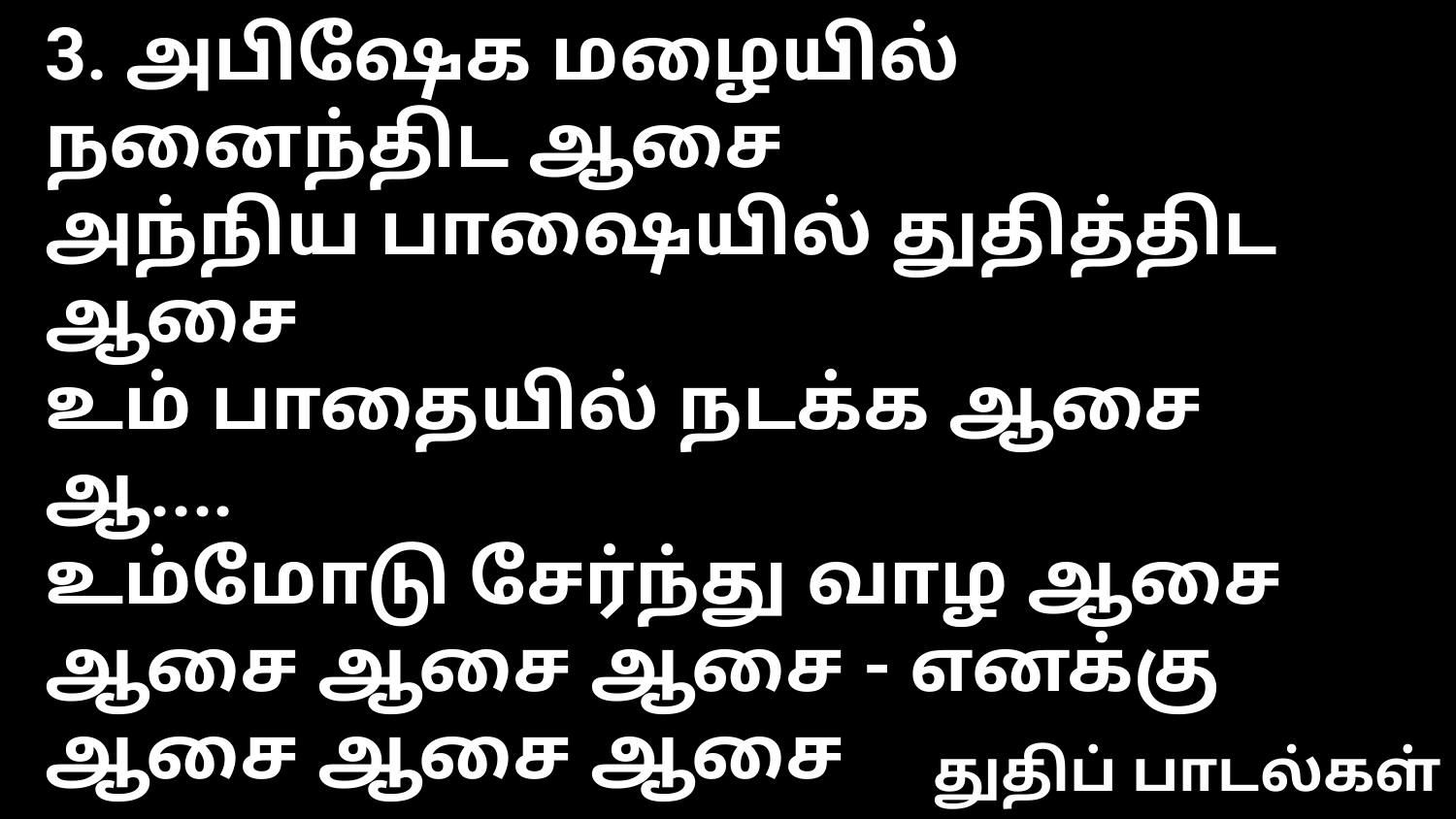

3. அபிஷேக மழையில் நனைந்திட ஆசை
அந்நிய பாஷையில் துதித்திட ஆசை
உம் பாதையில் நடக்க ஆசை ஆ....
உம்மோடு சேர்ந்து வாழ ஆசை
ஆசை ஆசை ஆசை - எனக்கு
ஆசை ஆசை ஆசை

துதிப் பாடல்கள்